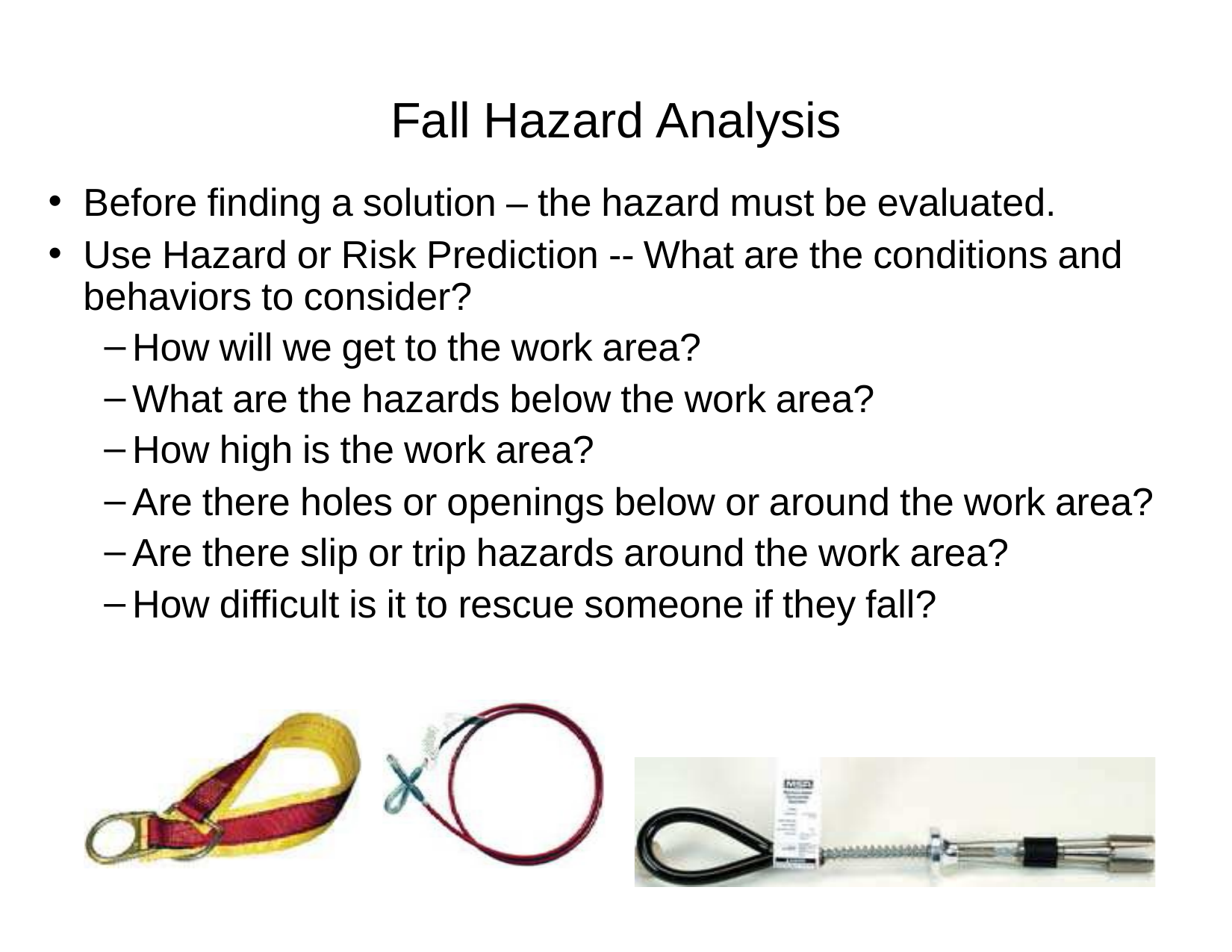

# Fall Hazard Analysis
Before finding a solution – the hazard must be evaluated.

Use Hazard or Risk Prediction --	What are the conditions and behaviors to consider?
How will we get to the work area?
What are the hazards below the work area?
How high is the work area?

Are there holes or openings below or around the work area?
Are there slip or trip hazards around the work area?
How difficult is it to rescue someone if they fall?